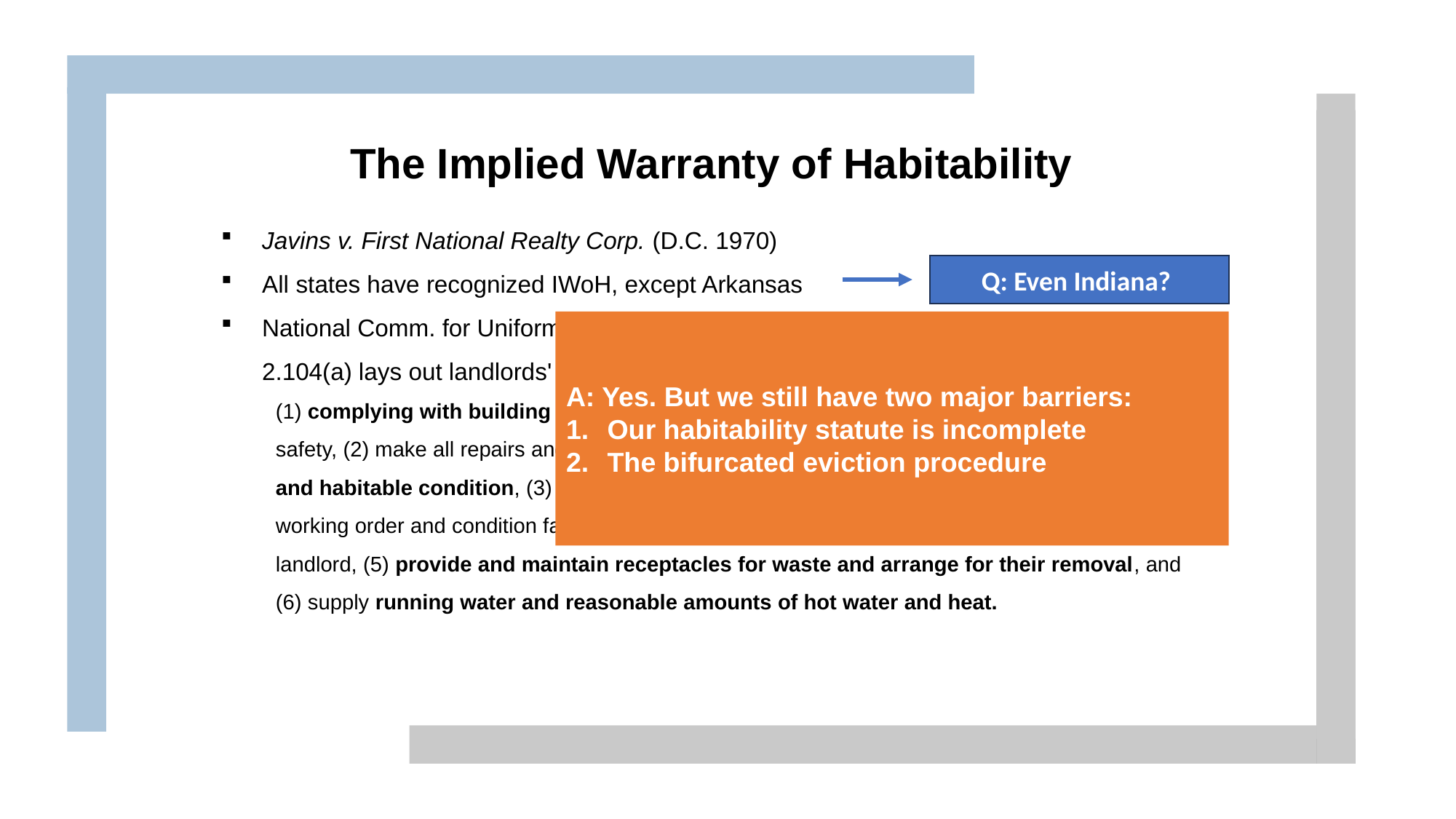

The Implied Warranty of Habitability
Javins v. First National Realty Corp. (D.C. 1970)
All states have recognized IWoH, except Arkansas
National Comm. for Uniform Laws drafted the Uniform Landlord Tenant Act. Section 2.104(a) lays out landlords' responsibilities:
(1) complying with building and housing code requirements materially affecting health and safety, (2) make all repairs and do whatever is necessary to put and keep the premises in a fit and habitable condition, (3) keep common areas clean and safe, (4) maintain in good and safe working order and condition facilities and appliances supplied or required to be supplied by the landlord, (5) provide and maintain receptacles for waste and arrange for their removal, and (6) supply running water and reasonable amounts of hot water and heat.

Q: Even Indiana?
A: Yes. But we still have two major barriers:
Our habitability statute is incomplete
The bifurcated eviction procedure